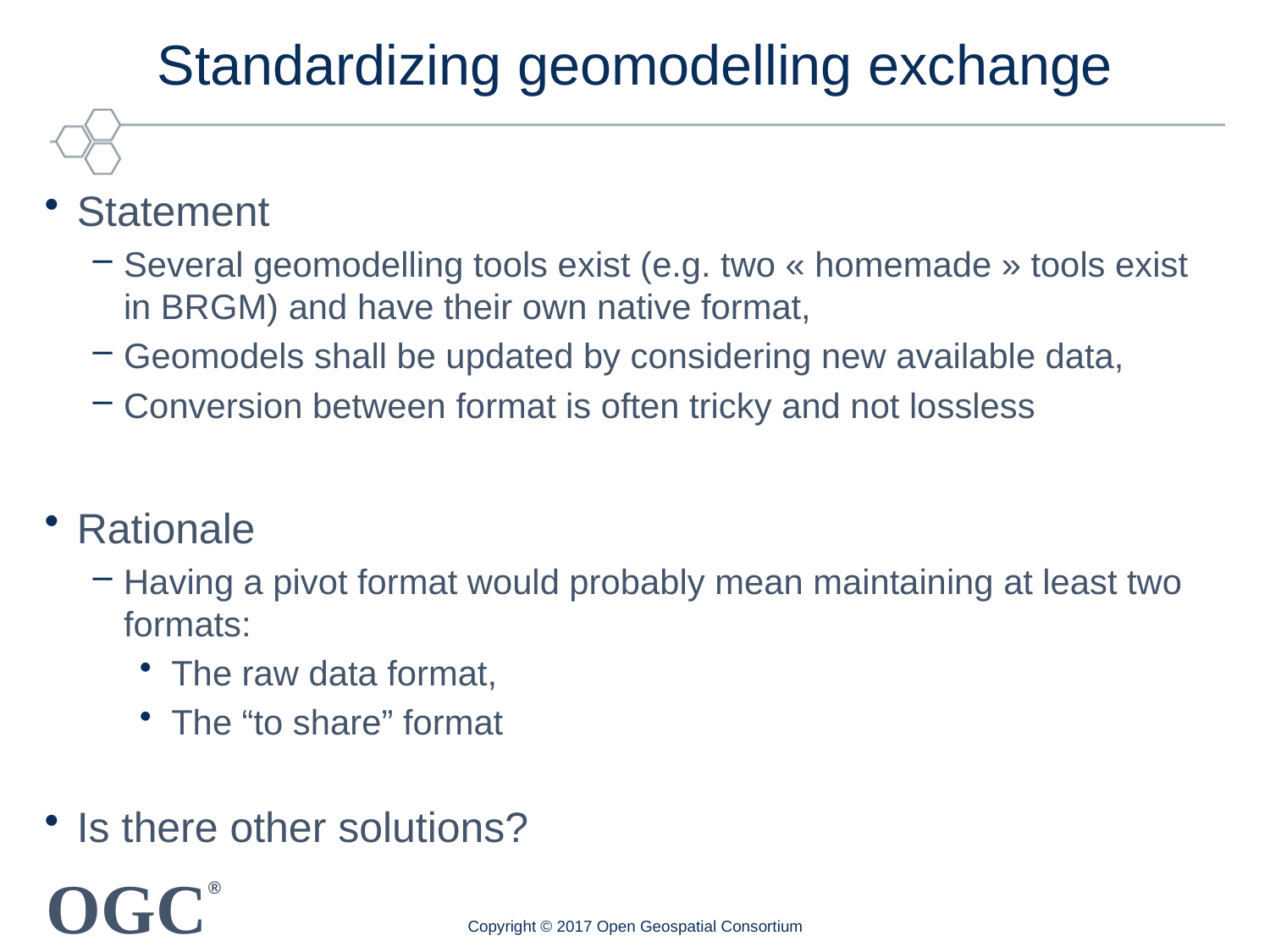

# Standardizing geomodelling exchange
Statement
Several geomodelling tools exist (e.g. two « homemade » tools exist in BRGM) and have their own native format,
Geomodels shall be updated by considering new available data,
Conversion between format is often tricky and not lossless

Rationale
Having a pivot format would probably mean maintaining at least two formats:
The raw data format,
The “to share” format

Is there other solutions?
Copyright © 2017 Open Geospatial Consortium